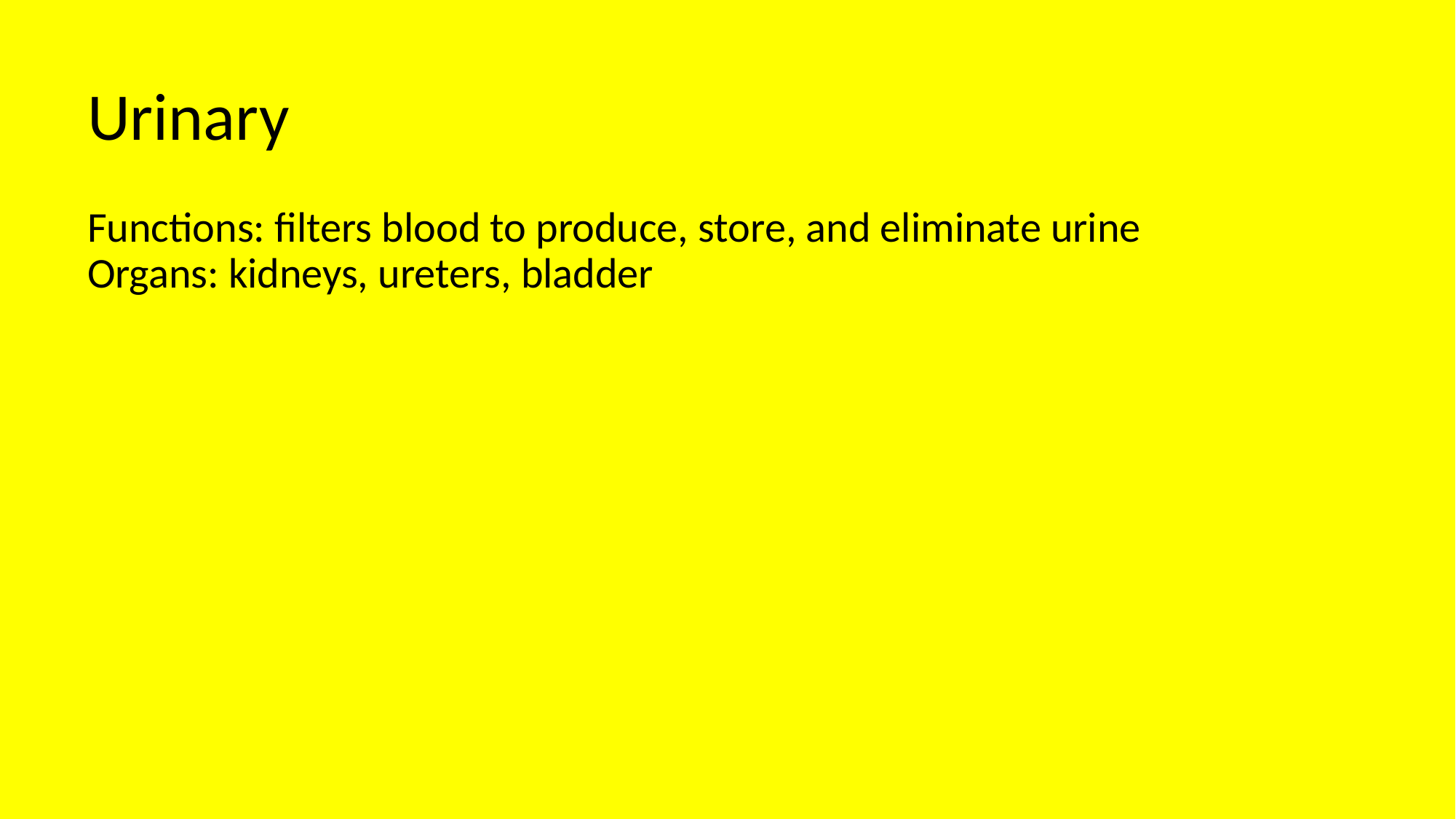

# Urinary
Functions: filters blood to produce, store, and eliminate urine
Organs: kidneys, ureters, bladder